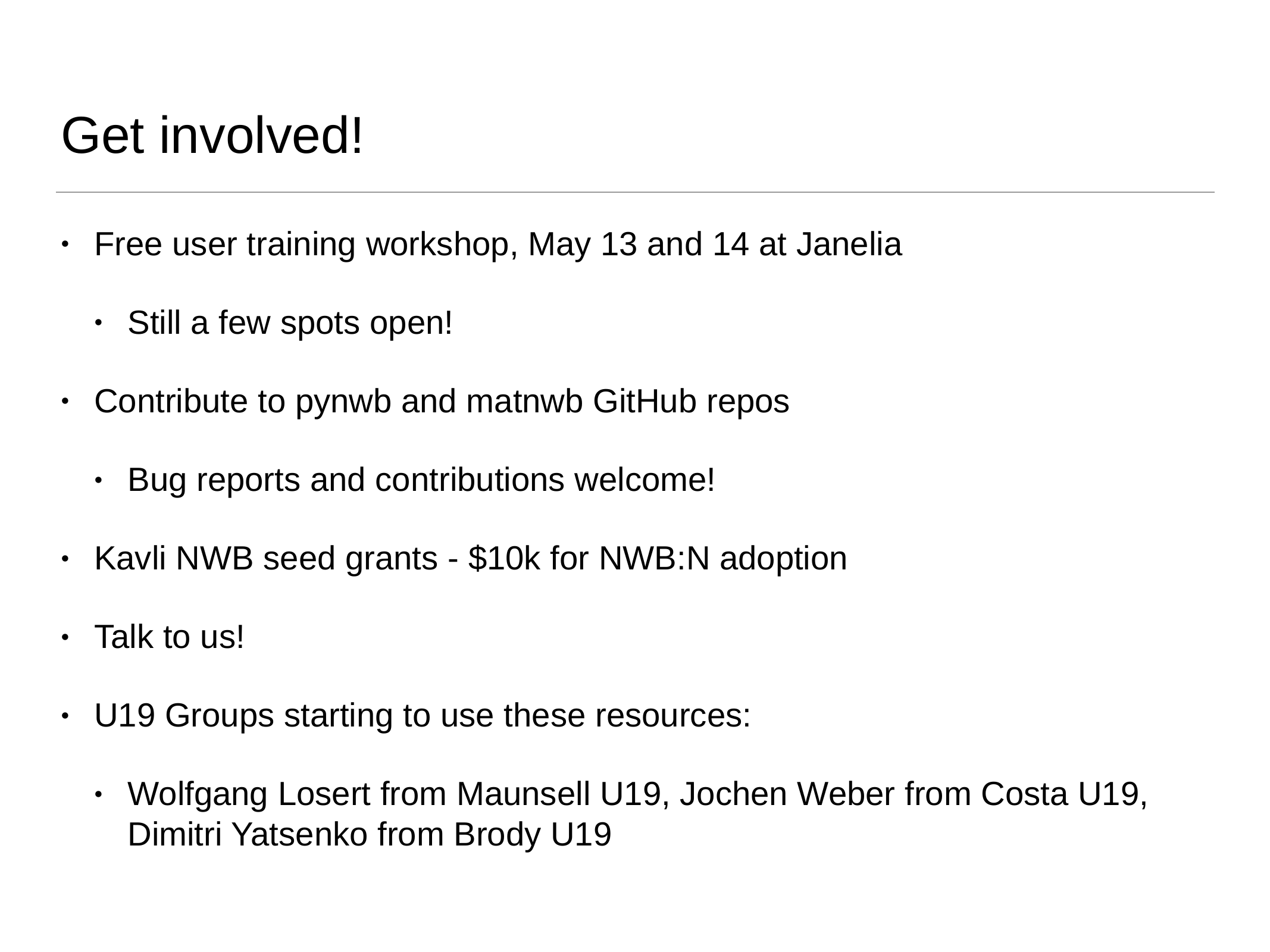

# Get involved!
Free user training workshop, May 13 and 14 at Janelia
Still a few spots open!
Contribute to pynwb and matnwb GitHub repos
Bug reports and contributions welcome!
Kavli NWB seed grants - $10k for NWB:N adoption
Talk to us!
U19 Groups starting to use these resources:
Wolfgang Losert from Maunsell U19, Jochen Weber from Costa U19, Dimitri Yatsenko from Brody U19